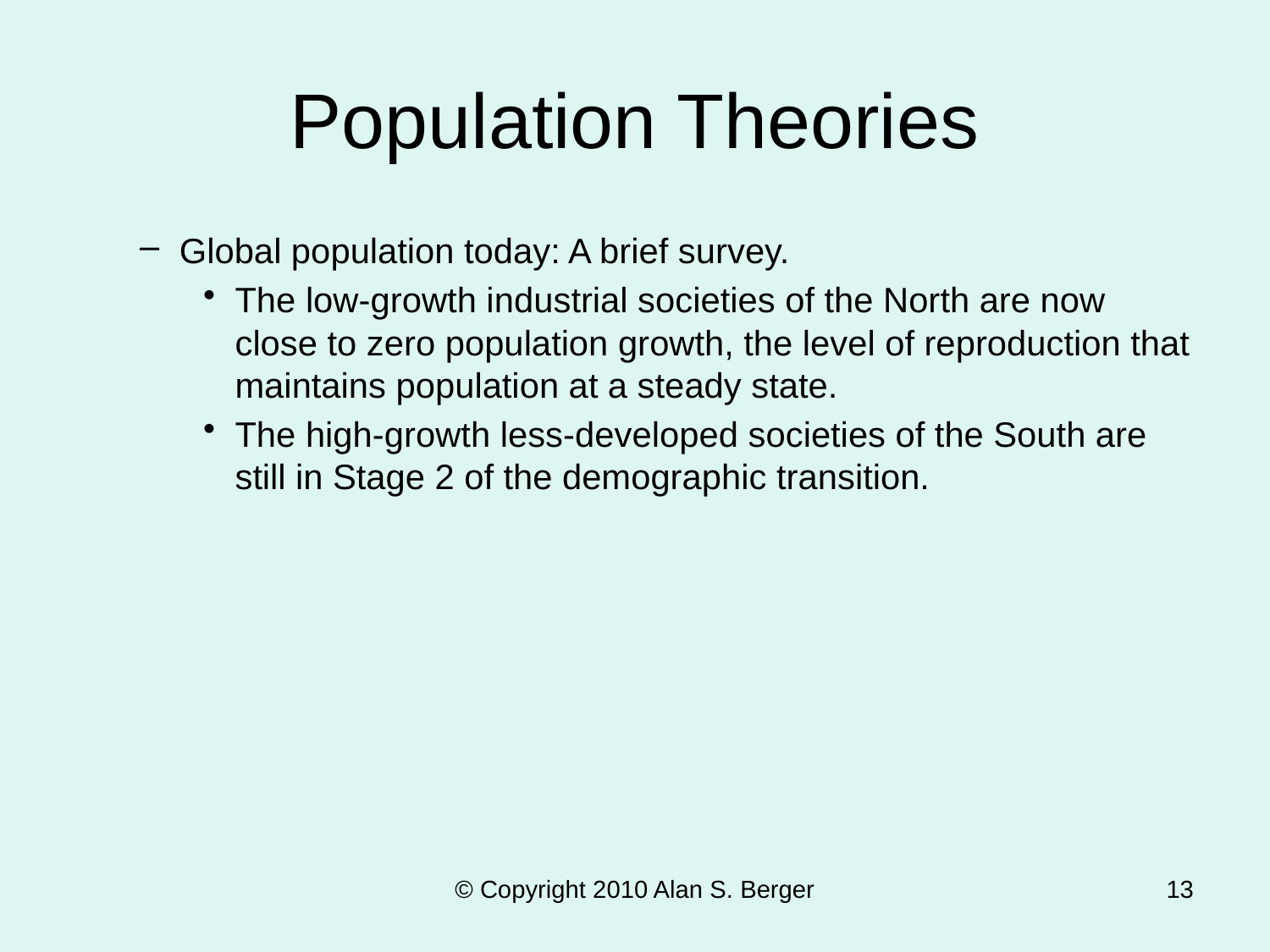

# Population Theories
Global population today: A brief survey.
The low-growth industrial societies of the North are now close to zero population growth, the level of reproduction that maintains population at a steady state.
The high-growth less-developed societies of the South are still in Stage 2 of the demographic transition.
© Copyright 2010 Alan S. Berger
13